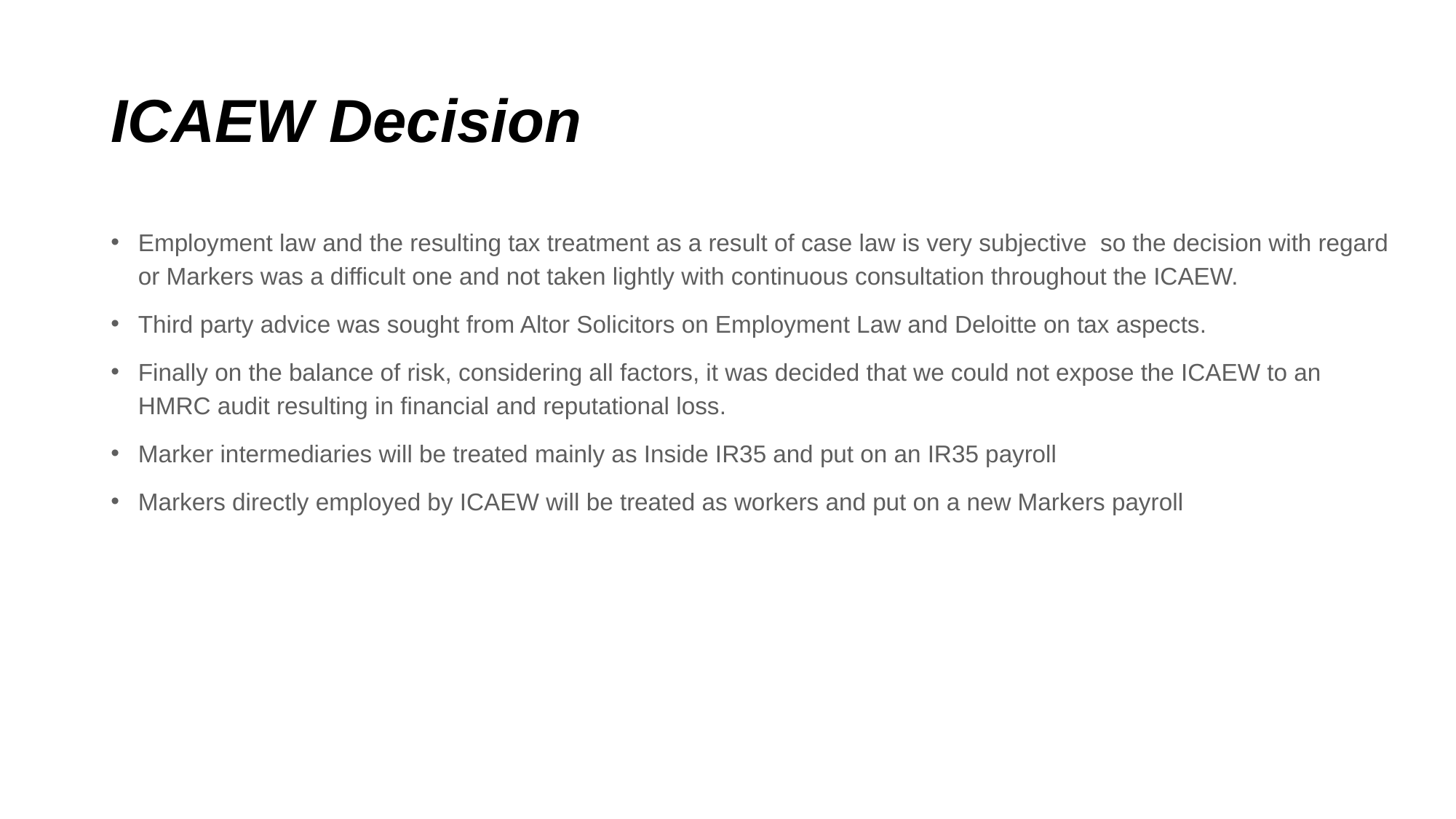

# ICAEW Decision
Employment law and the resulting tax treatment as a result of case law is very subjective  so the decision with regard or Markers was a difficult one and not taken lightly with continuous consultation throughout the ICAEW.
Third party advice was sought from Altor Solicitors on Employment Law and Deloitte on tax aspects.
Finally on the balance of risk, considering all factors, it was decided that we could not expose the ICAEW to an HMRC audit resulting in financial and reputational loss.
Marker intermediaries will be treated mainly as Inside IR35 and put on an IR35 payroll
Markers directly employed by ICAEW will be treated as workers and put on a new Markers payroll